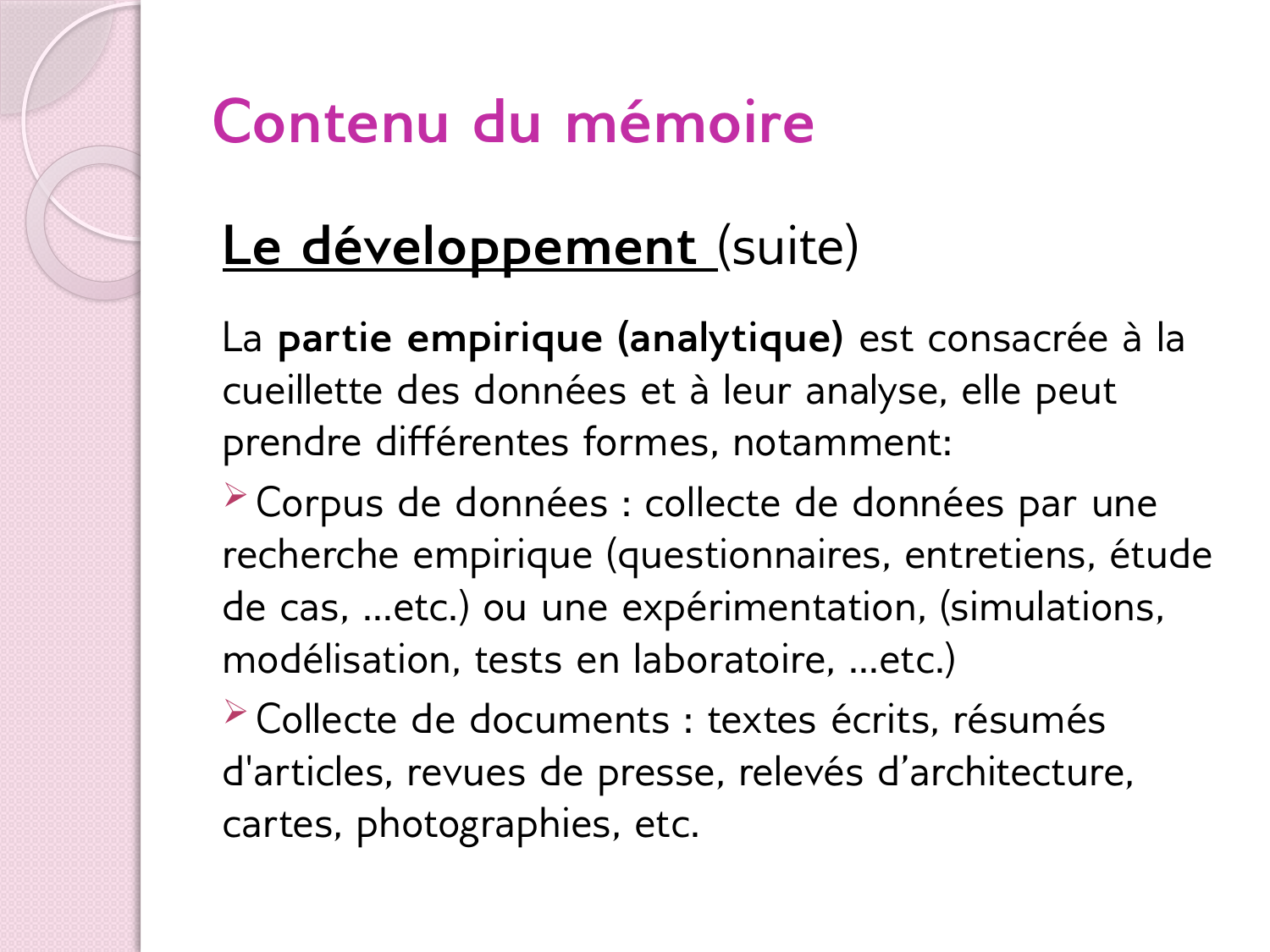

# Contenu du mémoire
Le développement (suite)
La partie empirique (analytique) est consacrée à la cueillette des données et à leur analyse, elle peut prendre différentes formes, notamment:
 Corpus de données : collecte de données par une recherche empirique (questionnaires, entretiens, étude de cas, …etc.) ou une expérimentation, (simulations, modélisation, tests en laboratoire, …etc.)
 Collecte de documents : textes écrits, résumés d'articles, revues de presse, relevés d’architecture, cartes, photographies, etc.